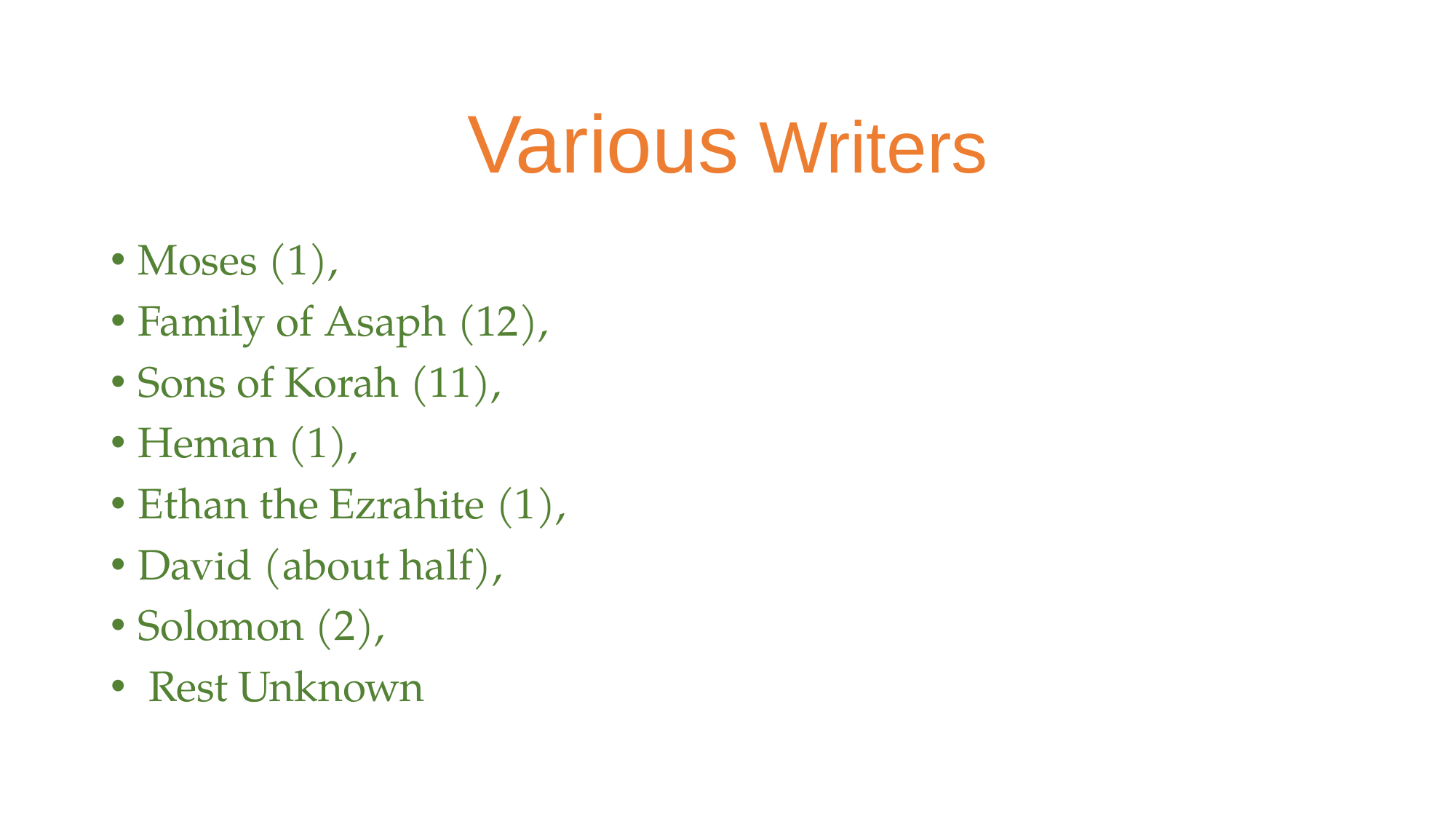

# Various Writers
Moses (1),
Family of Asaph (12),
Sons of Korah (11),
Heman (1),
Ethan the Ezrahite (1),
David (about half),
Solomon (2),
 Rest Unknown